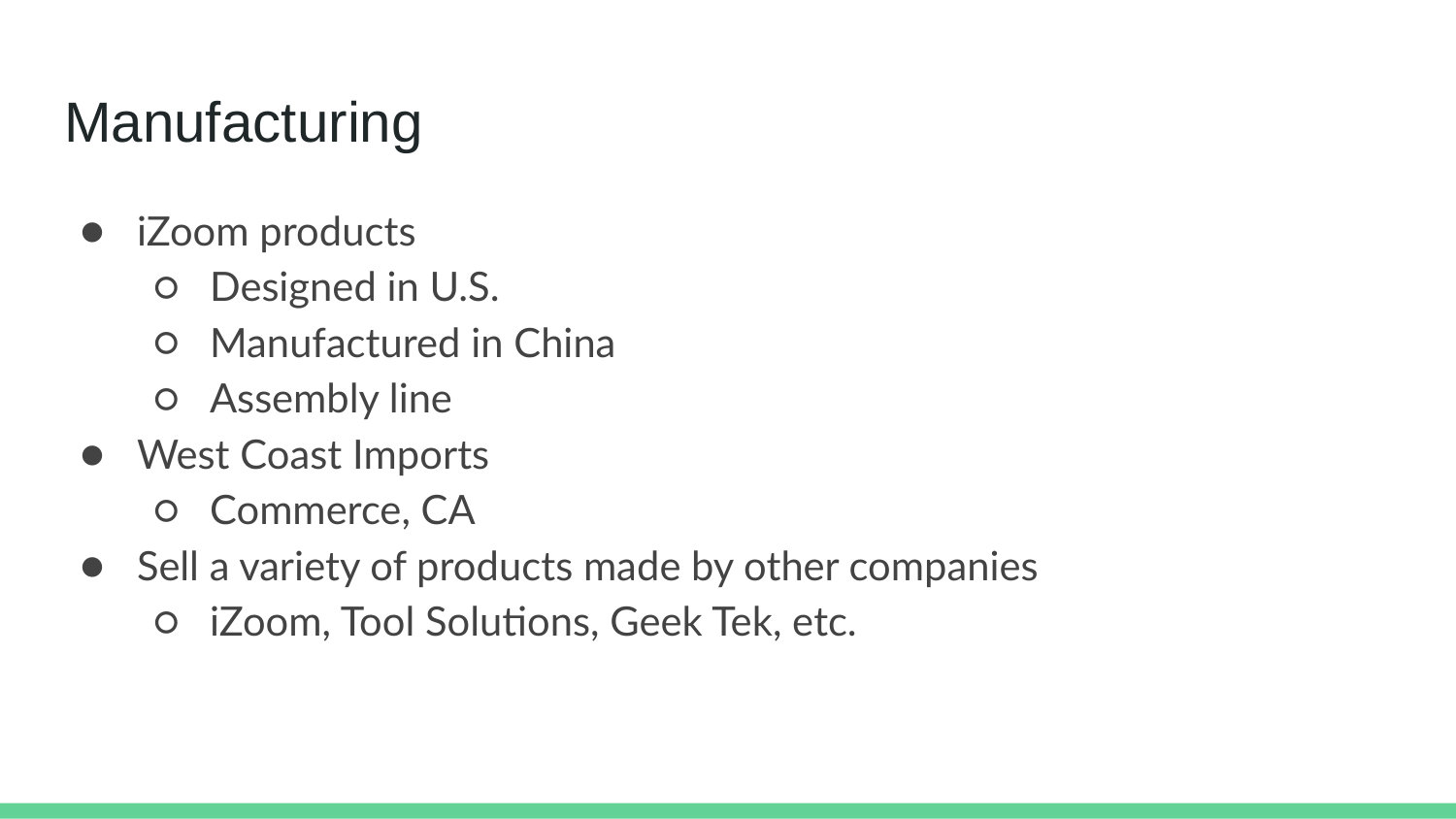

# Manufacturing
iZoom products
Designed in U.S.
Manufactured in China
Assembly line
West Coast Imports
Commerce, CA
Sell a variety of products made by other companies
iZoom, Tool Solutions, Geek Tek, etc.